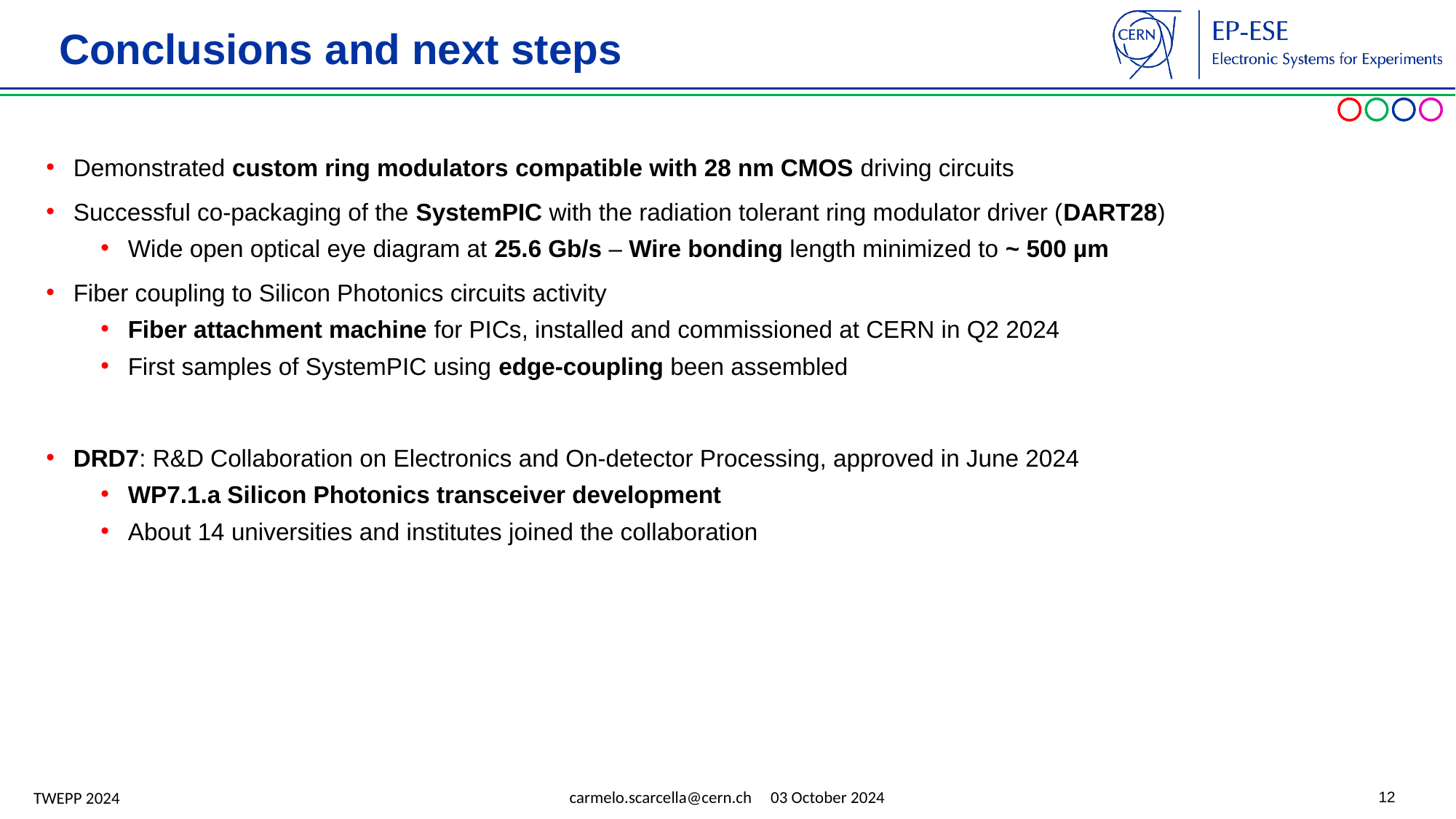

# Conclusions and next steps
Demonstrated custom ring modulators compatible with 28 nm CMOS driving circuits
Successful co-packaging of the SystemPIC with the radiation tolerant ring modulator driver (DART28)
Wide open optical eye diagram at 25.6 Gb/s ‒ Wire bonding length minimized to ~ 500 µm
Fiber coupling to Silicon Photonics circuits activity
Fiber attachment machine for PICs, installed and commissioned at CERN in Q2 2024
First samples of SystemPIC using edge-coupling been assembled

DRD7: R&D Collaboration on Electronics and On-detector Processing, approved in June 2024
WP7.1.a Silicon Photonics transceiver development
About 14 universities and institutes joined the collaboration

carmelo.scarcella@cern.ch     03 October 2024
TWEPP 2024
12